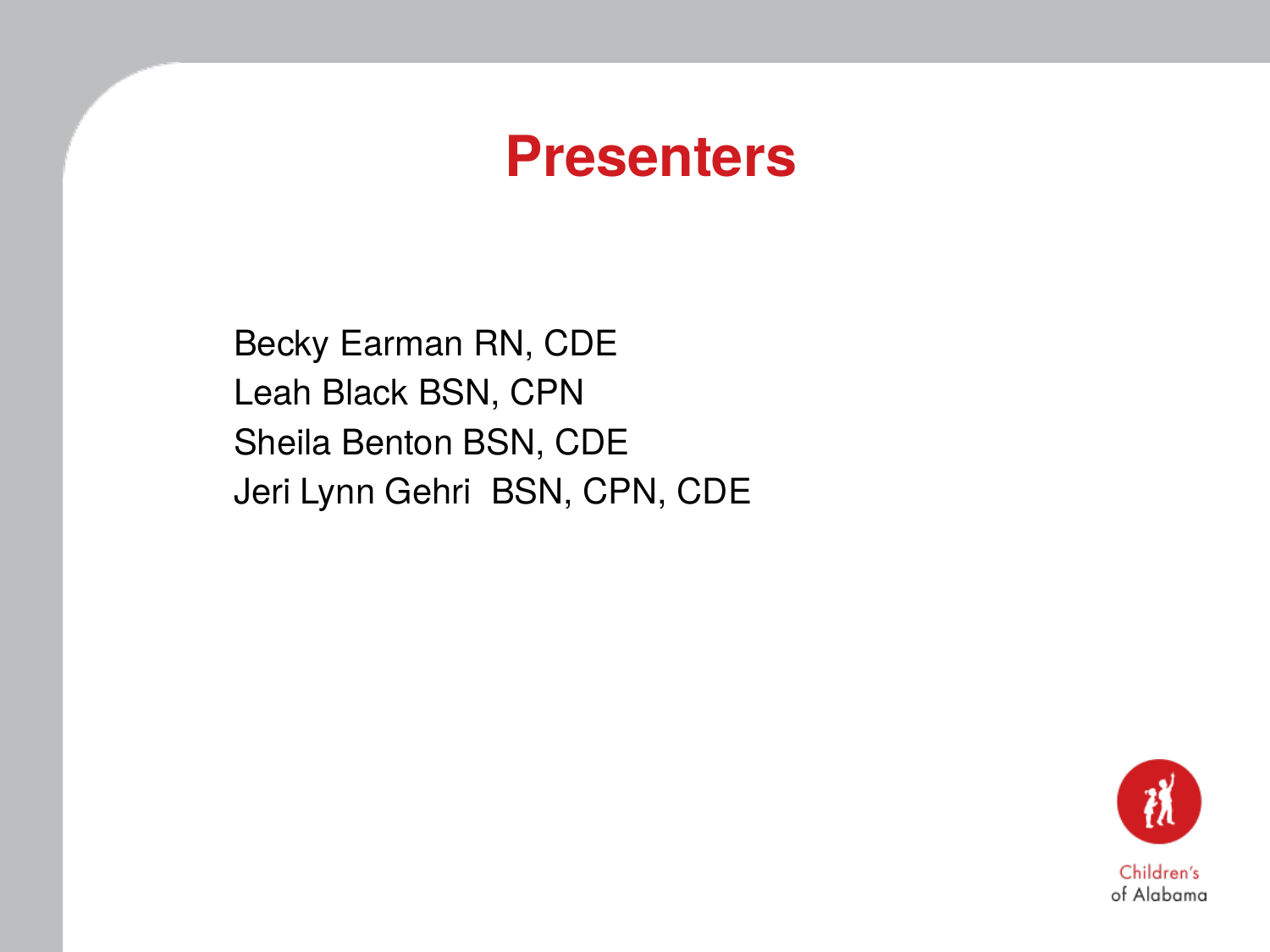

# Presenters

	Becky Earman RN, CDE
	Leah Black BSN, CPN
	Sheila Benton BSN, CDE
	Jeri Lynn Gehri  BSN, CPN, CDE